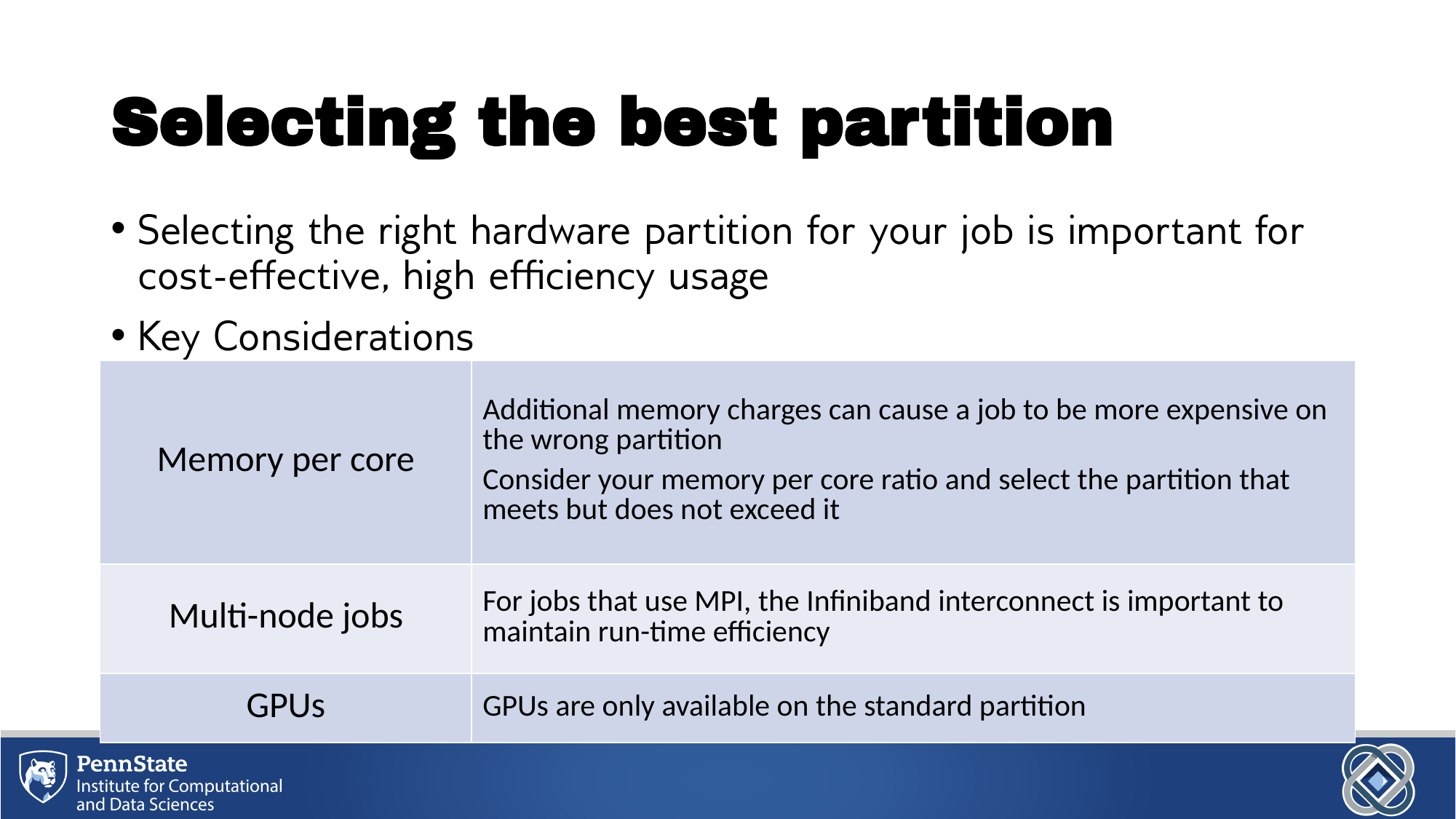

# Selecting the best partition
Selecting the right hardware partition for your job is important for cost-effective, high efficiency usage
Key Considerations
| Memory per core | Additional memory charges can cause a job to be more expensive on the wrong partition Consider your memory per core ratio and select the partition that meets but does not exceed it |
| --- | --- |
| Multi-node jobs | For jobs that use MPI, the Infiniband interconnect is important to maintain run-time efficiency |
| GPUs | GPUs are only available on the standard partition |